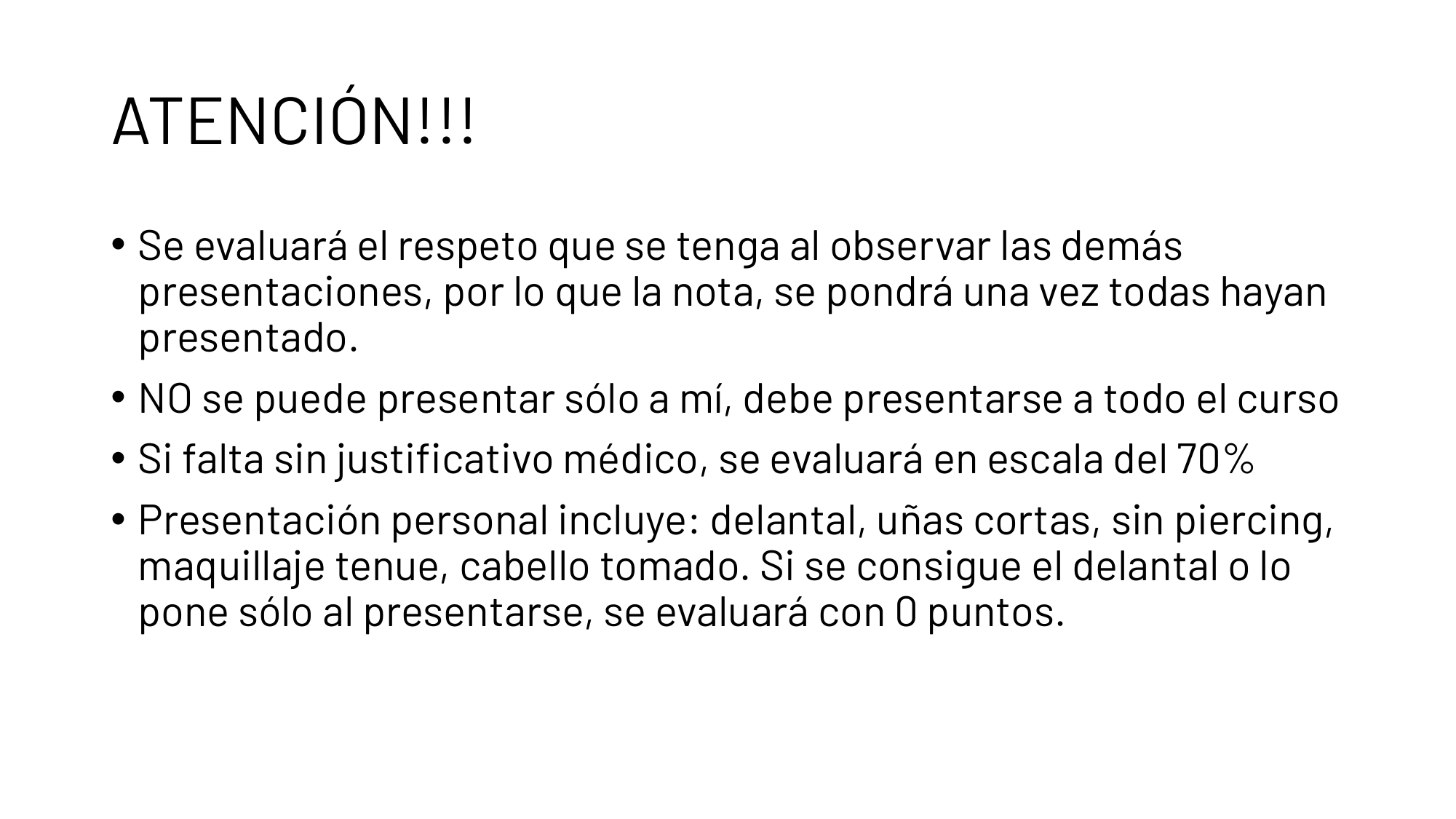

# ATENCIÓN!!!
Se evaluará el respeto que se tenga al observar las demás presentaciones, por lo que la nota, se pondrá una vez todas hayan presentado.
NO se puede presentar sólo a mí, debe presentarse a todo el curso
Si falta sin justificativo médico, se evaluará en escala del 70%
Presentación personal incluye: delantal, uñas cortas, sin piercing, maquillaje tenue, cabello tomado. Si se consigue el delantal o lo pone sólo al presentarse, se evaluará con 0 puntos.